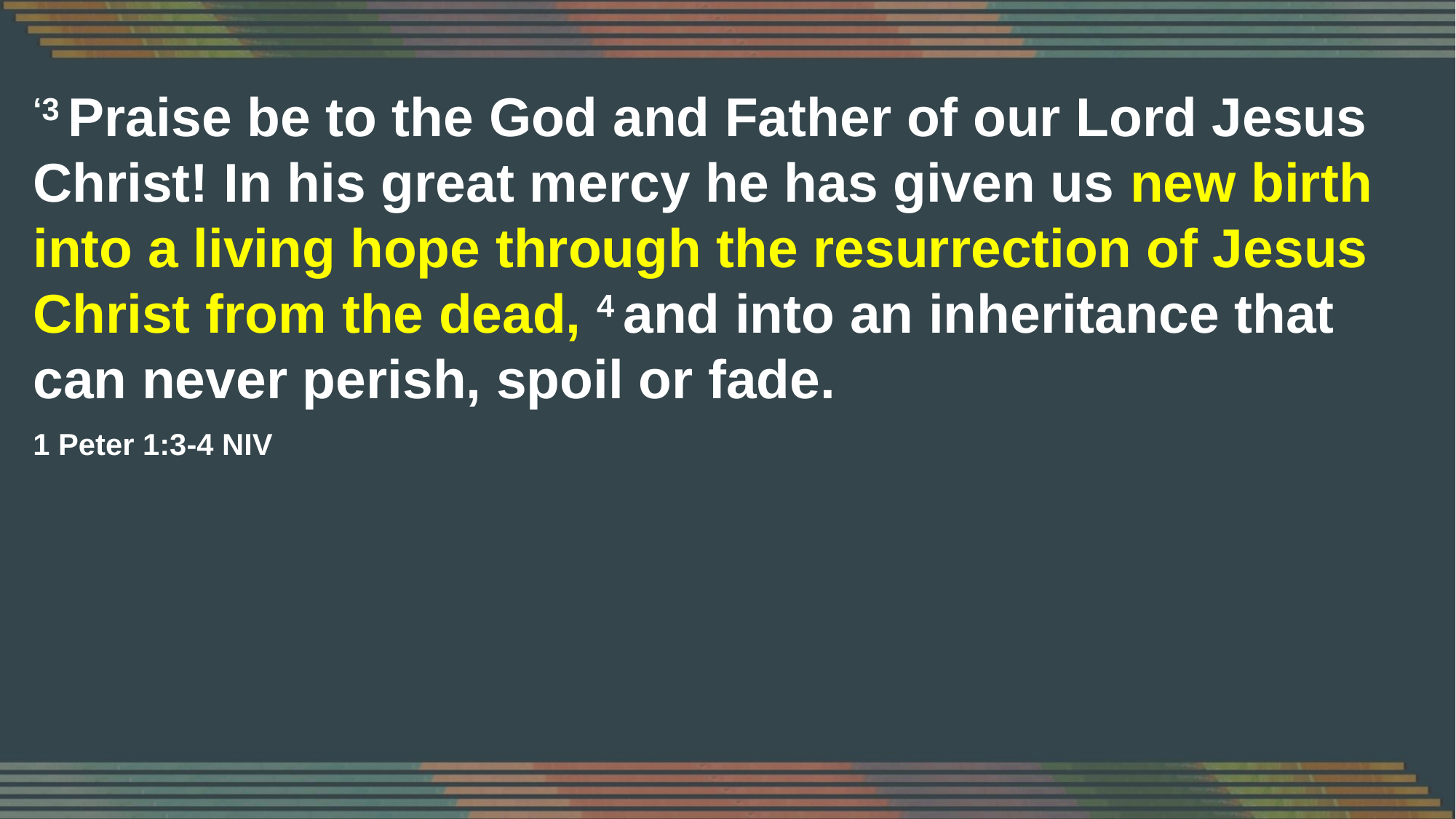

‘3 Praise be to the God and Father of our Lord Jesus Christ! In his great mercy he has given us new birth into a living hope through the resurrection of Jesus Christ from the dead, 4 and into an inheritance that can never perish, spoil or fade.
1 Peter 1:3-4 NIV